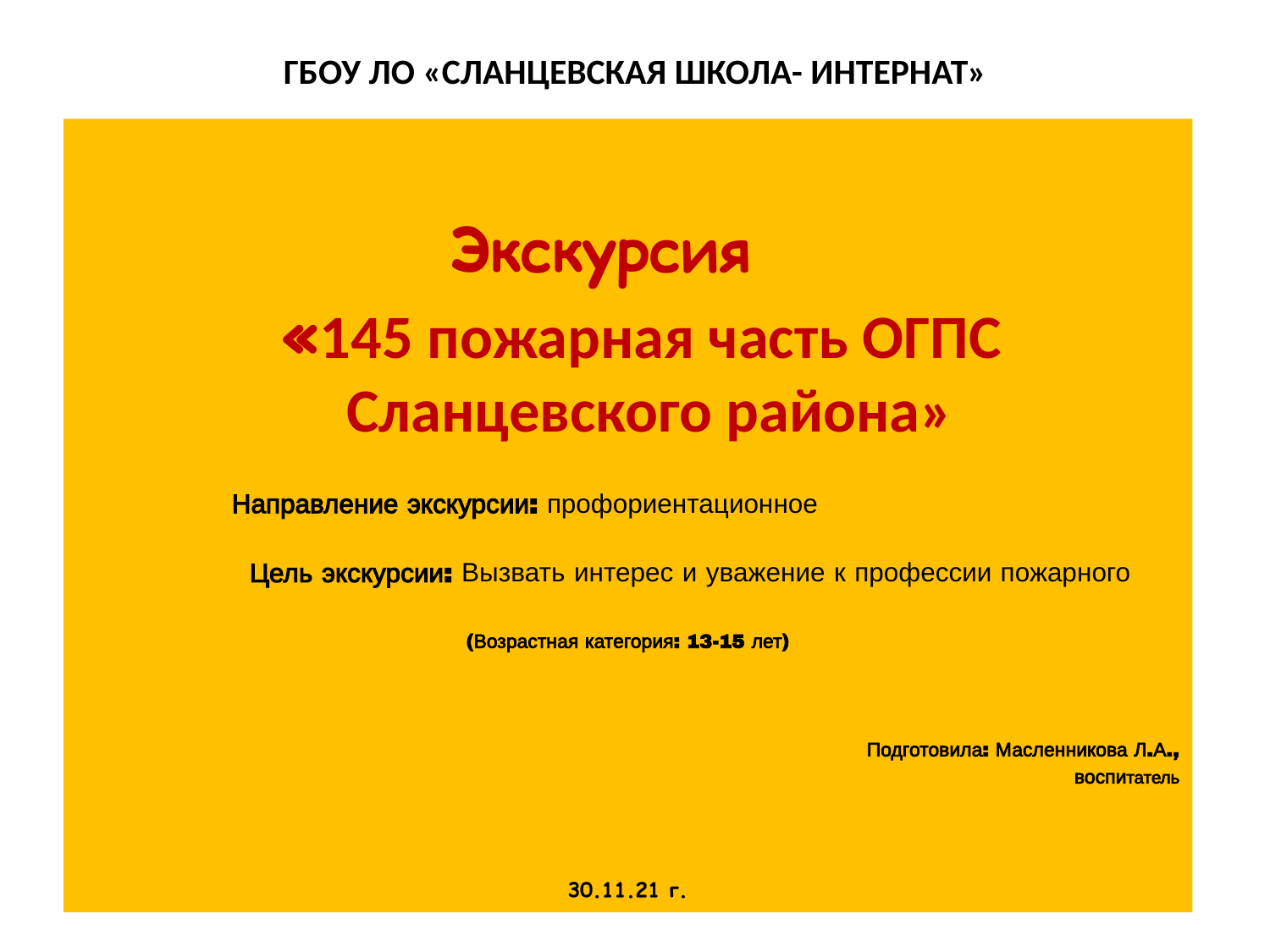

# ГБОУ ЛО «СЛАНЦЕВСКАЯ ШКОЛА- ИНТЕРНАТ»

Экскурсия
 «145 пожарная часть ОГПС Сланцевского района»

                     Направление экскурсии: профориентационное
              Цель экскурсии: Вызвать интерес и уважение к профессии пожарного

(Возрастная категория: 13-15 лет)

Подготовила: Масленникова Л.А.,
воспитатель

30.11.21 г.